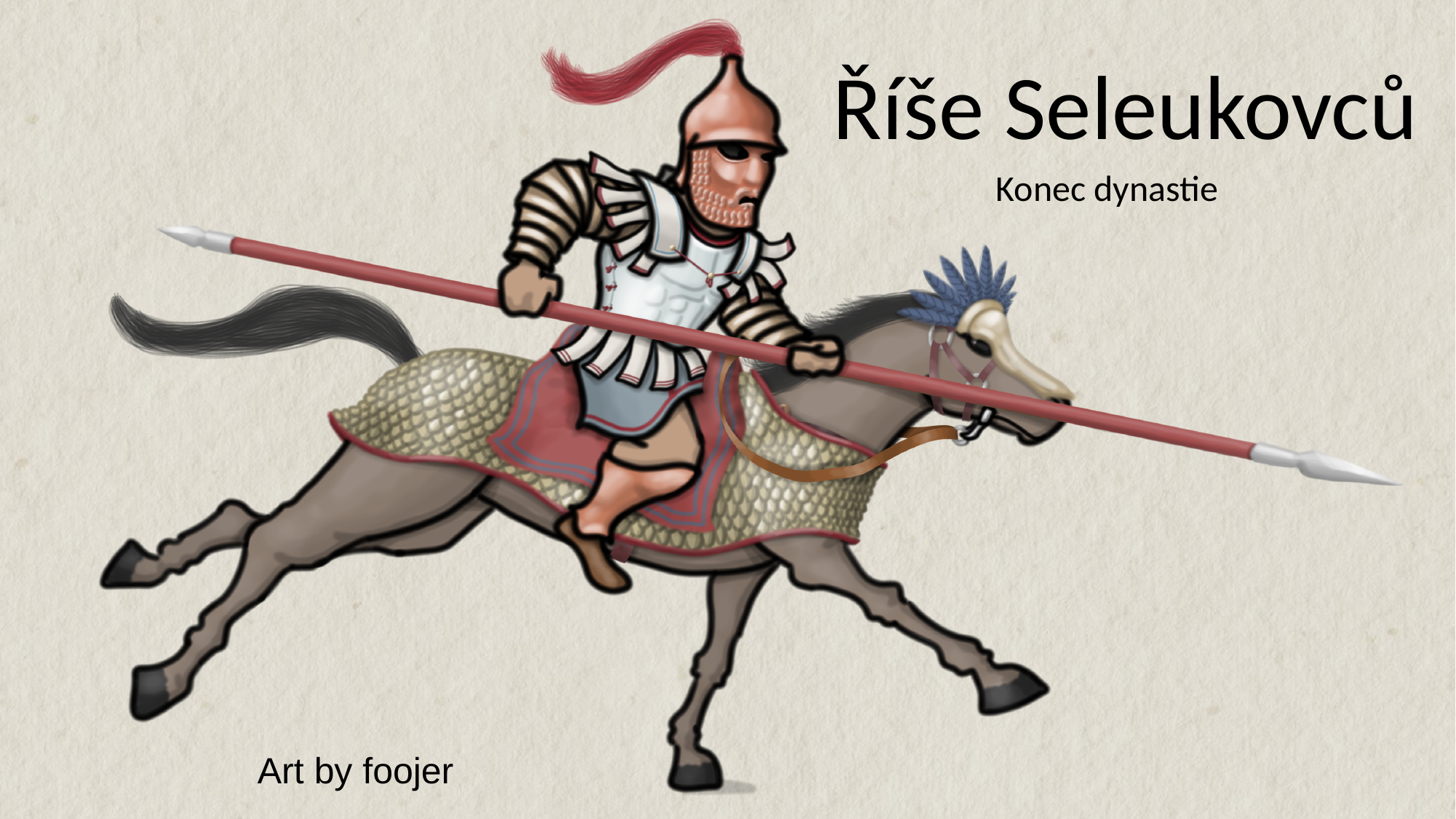

# Říše Seleukovců
Konec dynastie
Art by foojer